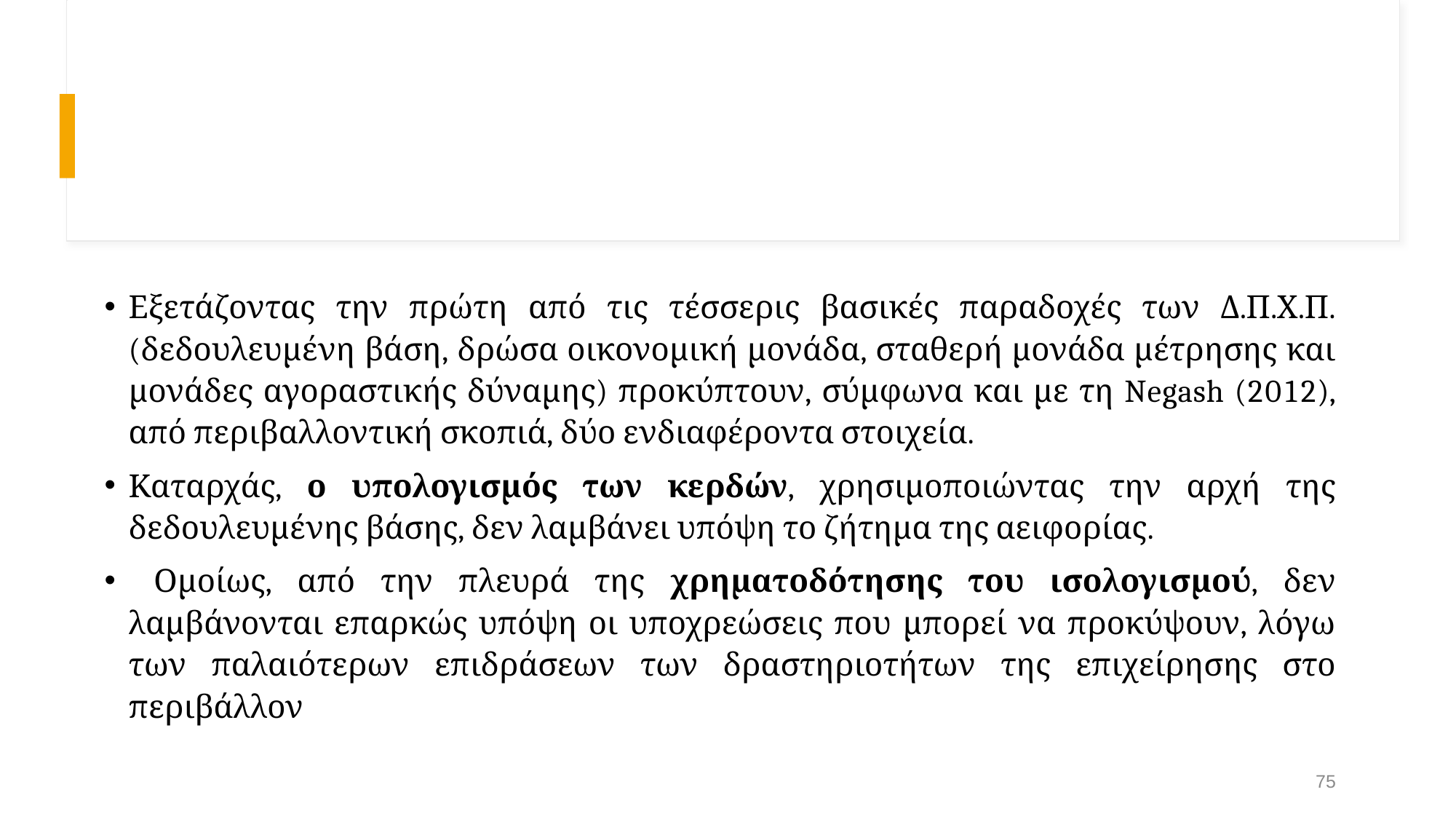

#
Εξετάζοντας την πρώτη από τις τέσσερις βασικές παραδοχές των Δ.Π.Χ.Π. (δεδουλευμένη βάση, δρώσα οικονομική μονάδα, σταθερή μονάδα μέτρησης και μονάδες αγοραστικής δύναμης) προκύπτουν, σύμφωνα και με τη Negash (2012), από περιβαλλοντική σκοπιά, δύο ενδιαφέροντα στοιχεία.
Καταρχάς, ο υπολογισμός των κερδών, χρησιμοποιώντας την αρχή της δεδουλευμένης βάσης, δεν λαμβάνει υπόψη το ζήτημα της αειφορίας.
 Ομοίως, από την πλευρά της χρηματοδότησης του ισολογισμού, δεν λαμβάνονται επαρκώς υπόψη οι υποχρεώσεις που μπορεί να προκύψουν, λόγω των παλαιότερων επιδράσεων των δραστηριοτήτων της επιχείρησης στο περιβάλλον
75